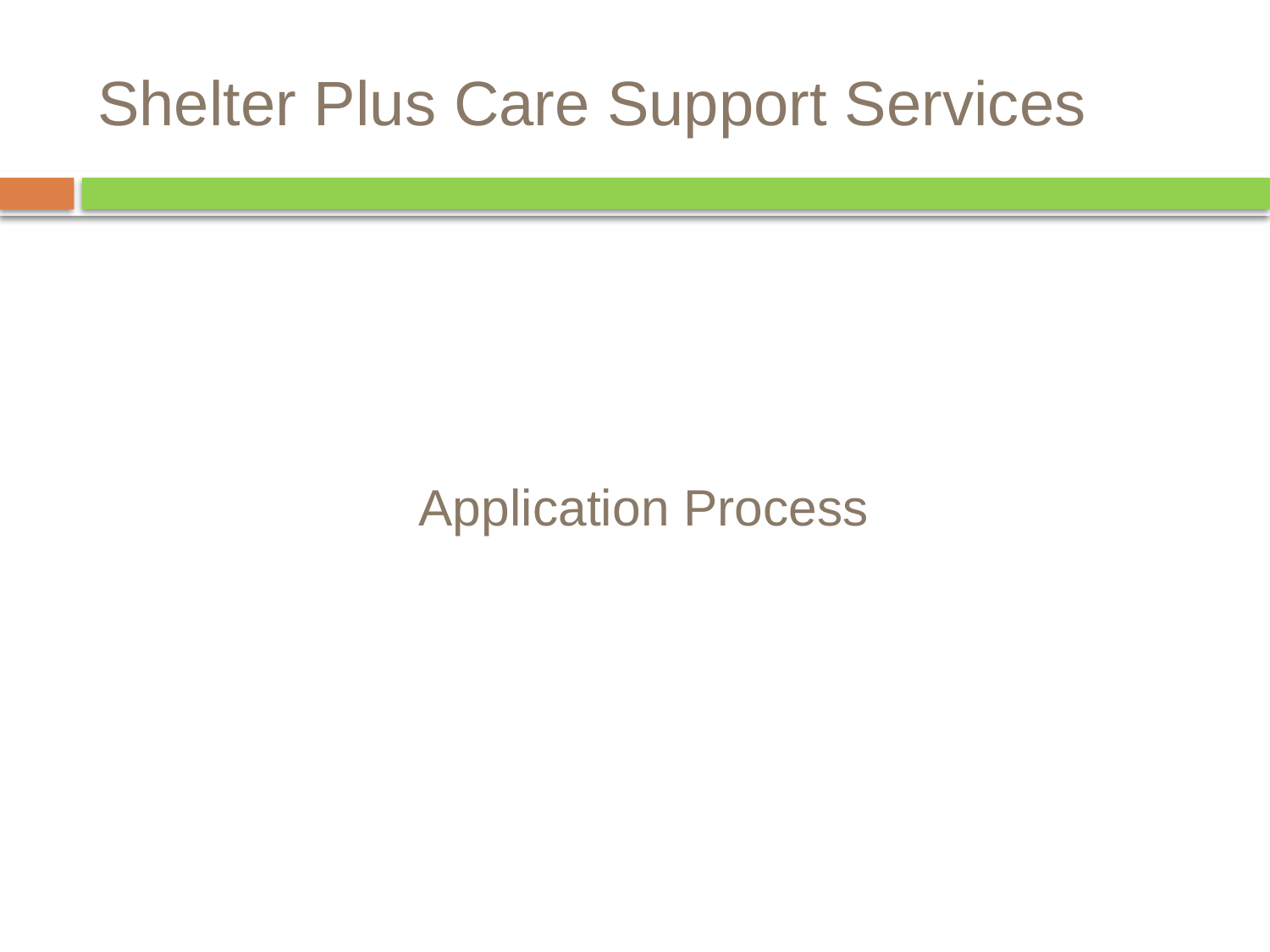

# Shelter Plus Care Support Services

Application Process